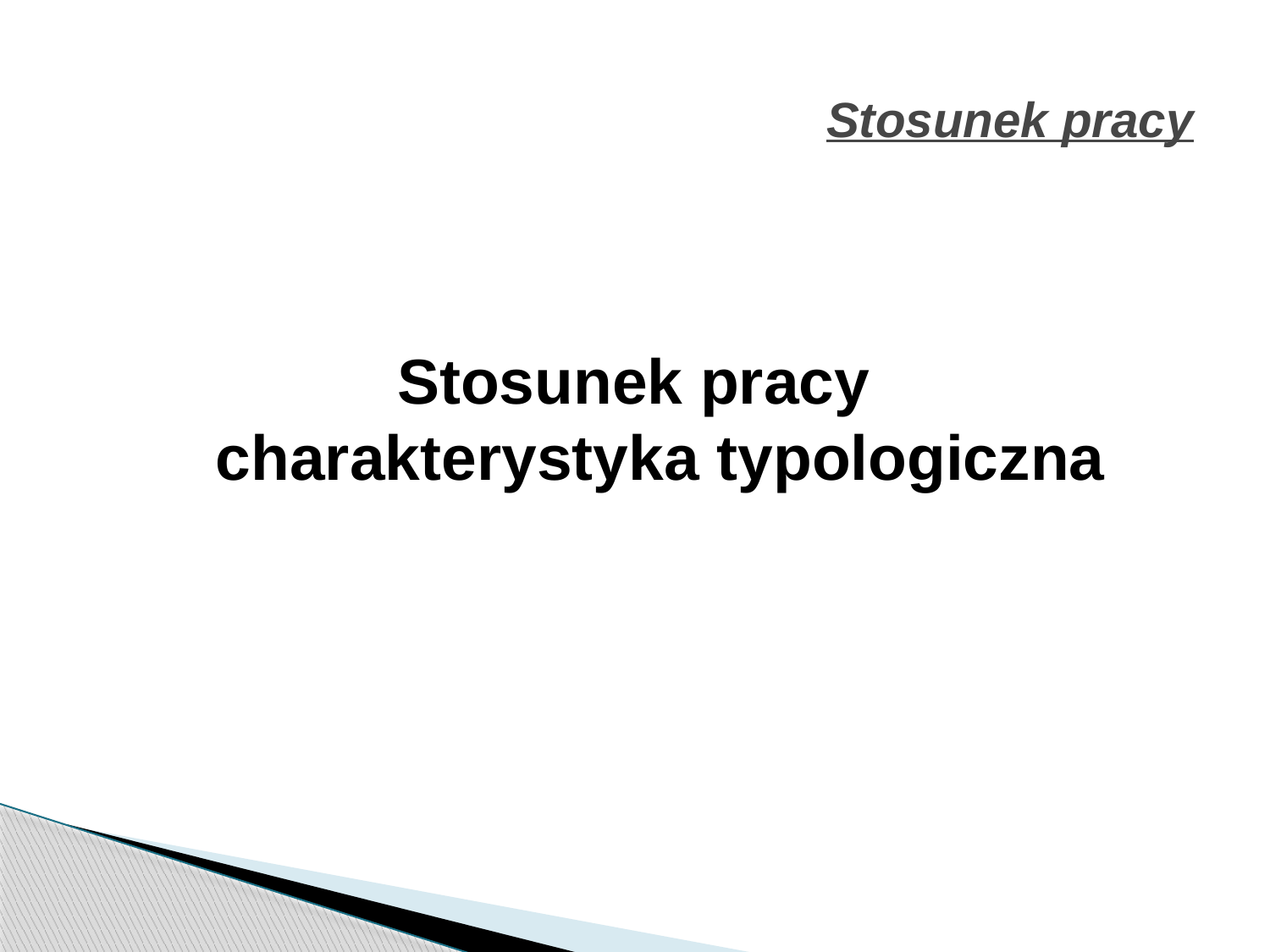

# Stosunek pracy

Stosunek pracy
charakterystyka typologiczna